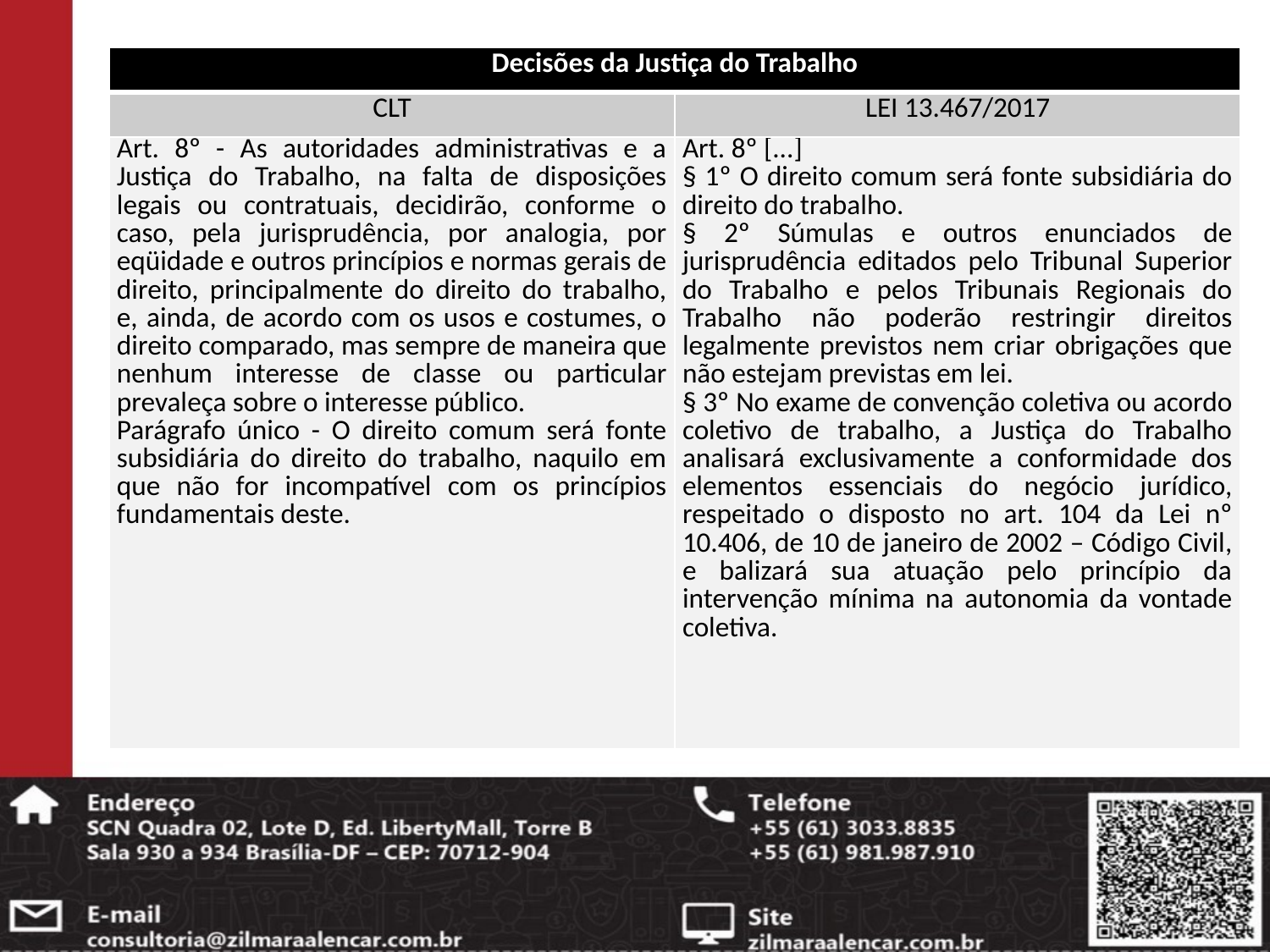

| Decisões da Justiça do Trabalho |  |
| --- | --- |
| CLT | LEI 13.467/2017 |
| Art. 8º - As autoridades administrativas e a Justiça do Trabalho, na falta de disposições legais ou contratuais, decidirão, conforme o caso, pela jurisprudência, por analogia, por eqüidade e outros princípios e normas gerais de direito, principalmente do direito do trabalho, e, ainda, de acordo com os usos e costumes, o direito comparado, mas sempre de maneira que nenhum interesse de classe ou particular prevaleça sobre o interesse público. Parágrafo único - O direito comum será fonte subsidiária do direito do trabalho, naquilo em que não for incompatível com os princípios fundamentais deste. | Art. 8º [...] § 1º O direito comum será fonte subsidiária do direito do trabalho. § 2º Súmulas e outros enunciados de jurisprudência editados pelo Tribunal Superior do Trabalho e pelos Tribunais Regionais do Trabalho não poderão restringir direitos legalmente previstos nem criar obrigações que não estejam previstas em lei. § 3º No exame de convenção coletiva ou acordo coletivo de trabalho, a Justiça do Trabalho analisará exclusivamente a conformidade dos elementos essenciais do negócio jurídico, respeitado o disposto no art. 104 da Lei nº 10.406, de 10 de janeiro de 2002 – Código Civil, e balizará sua atuação pelo princípio da intervenção mínima na autonomia da vontade coletiva. |